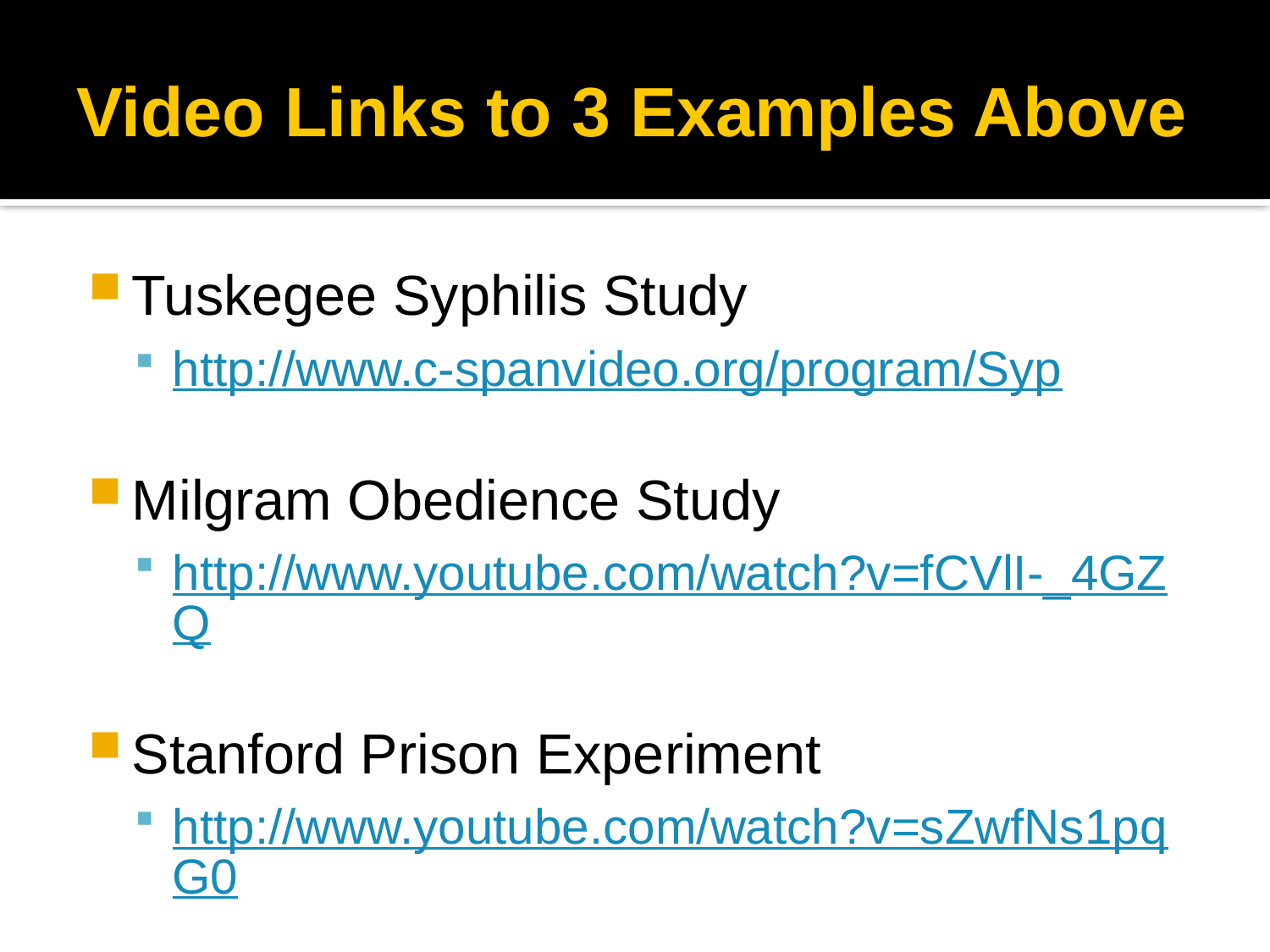

# Video Links to 3 Examples Above
Tuskegee Syphilis Study
http://www.c-spanvideo.org/program/Syp

Milgram Obedience Study
http://www.youtube.com/watch?v=fCVlI-_4GZQ

Stanford Prison Experiment
http://www.youtube.com/watch?v=sZwfNs1pqG0